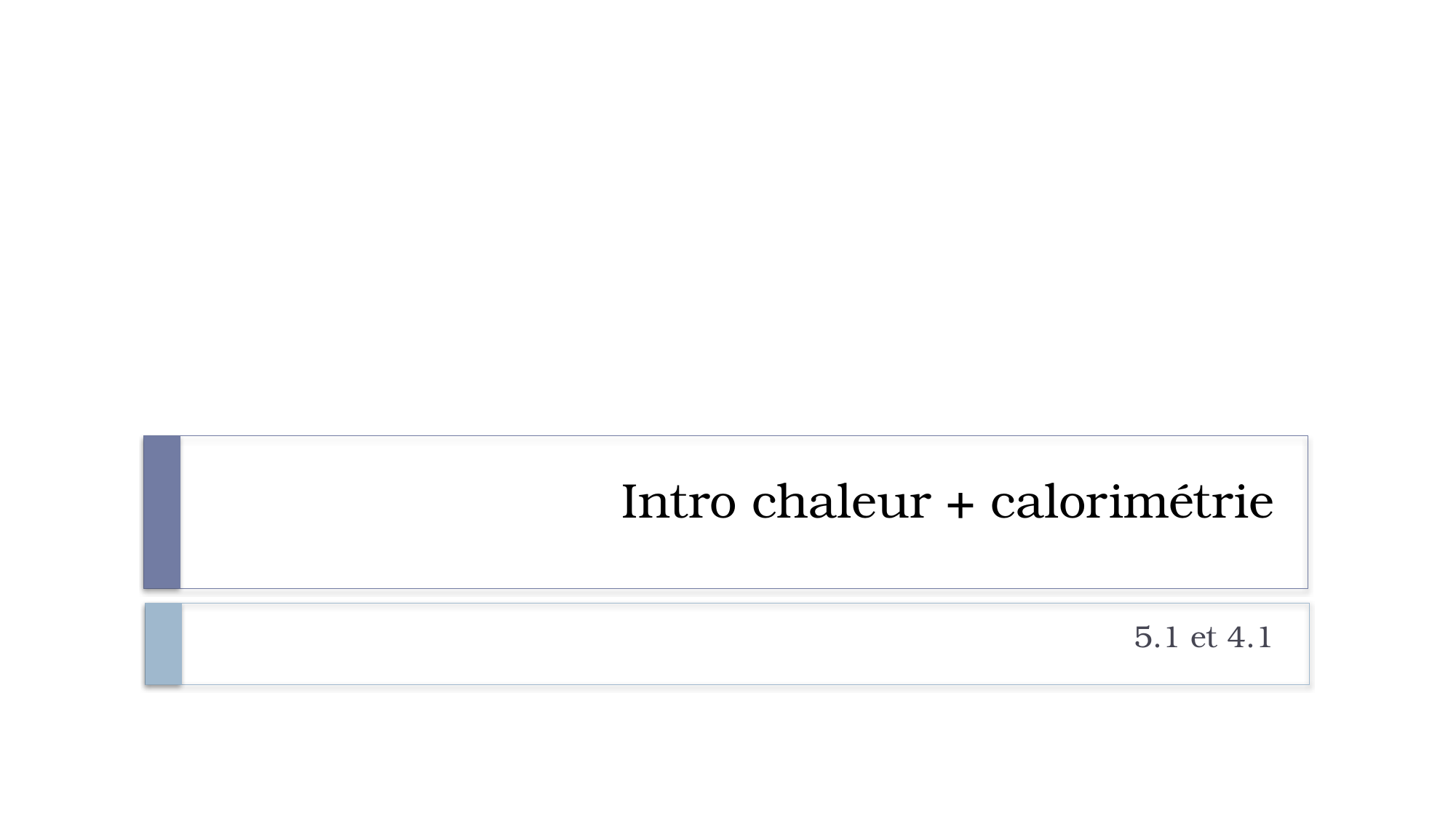

# Intro chaleur + calorimétrie
5.1 et 4.1